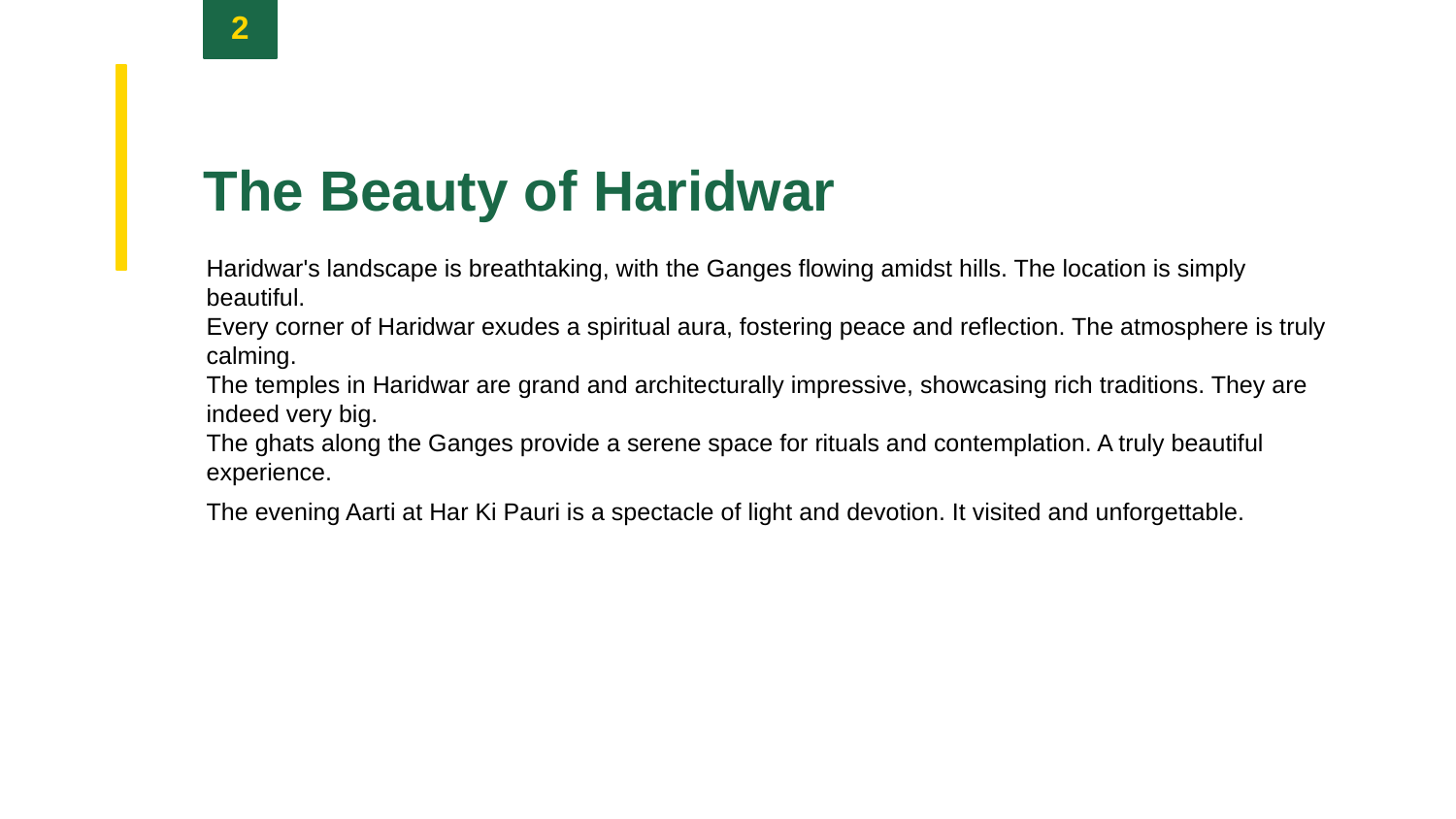

2

The Beauty of Haridwar
Haridwar's landscape is breathtaking, with the Ganges flowing amidst hills. The location is simply beautiful.
Every corner of Haridwar exudes a spiritual aura, fostering peace and reflection. The atmosphere is truly calming.
The temples in Haridwar are grand and architecturally impressive, showcasing rich traditions. They are indeed very big.
The ghats along the Ganges provide a serene space for rituals and contemplation. A truly beautiful experience.
The evening Aarti at Har Ki Pauri is a spectacle of light and devotion. It visited and unforgettable.